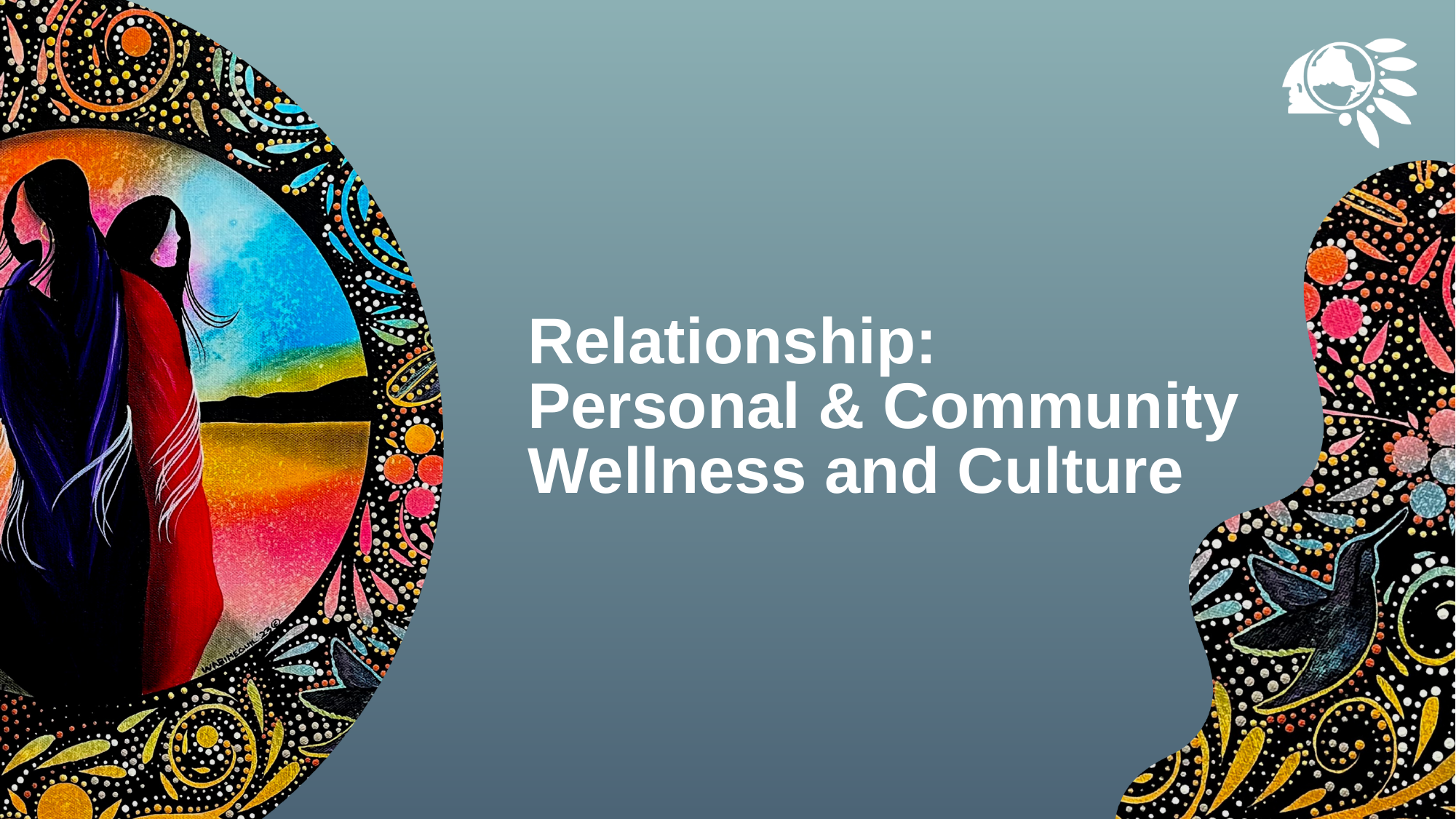

Relationship:
Personal & Community
Wellness and Culture